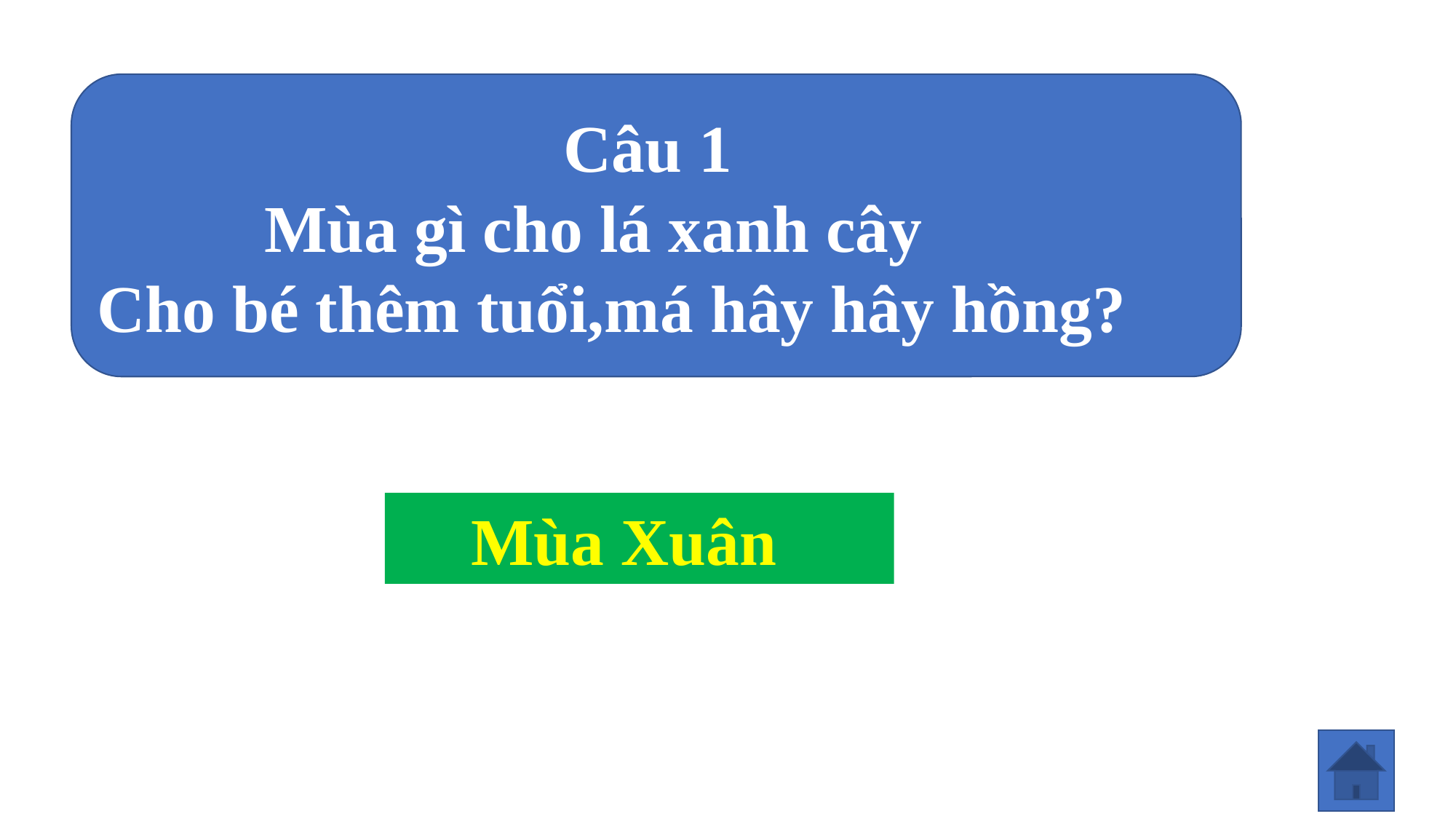

Câu 1
          Mùa gì cho lá xanh cây
Cho bé thêm tuổi,má hây hây hồng?
     Mùa Xuân